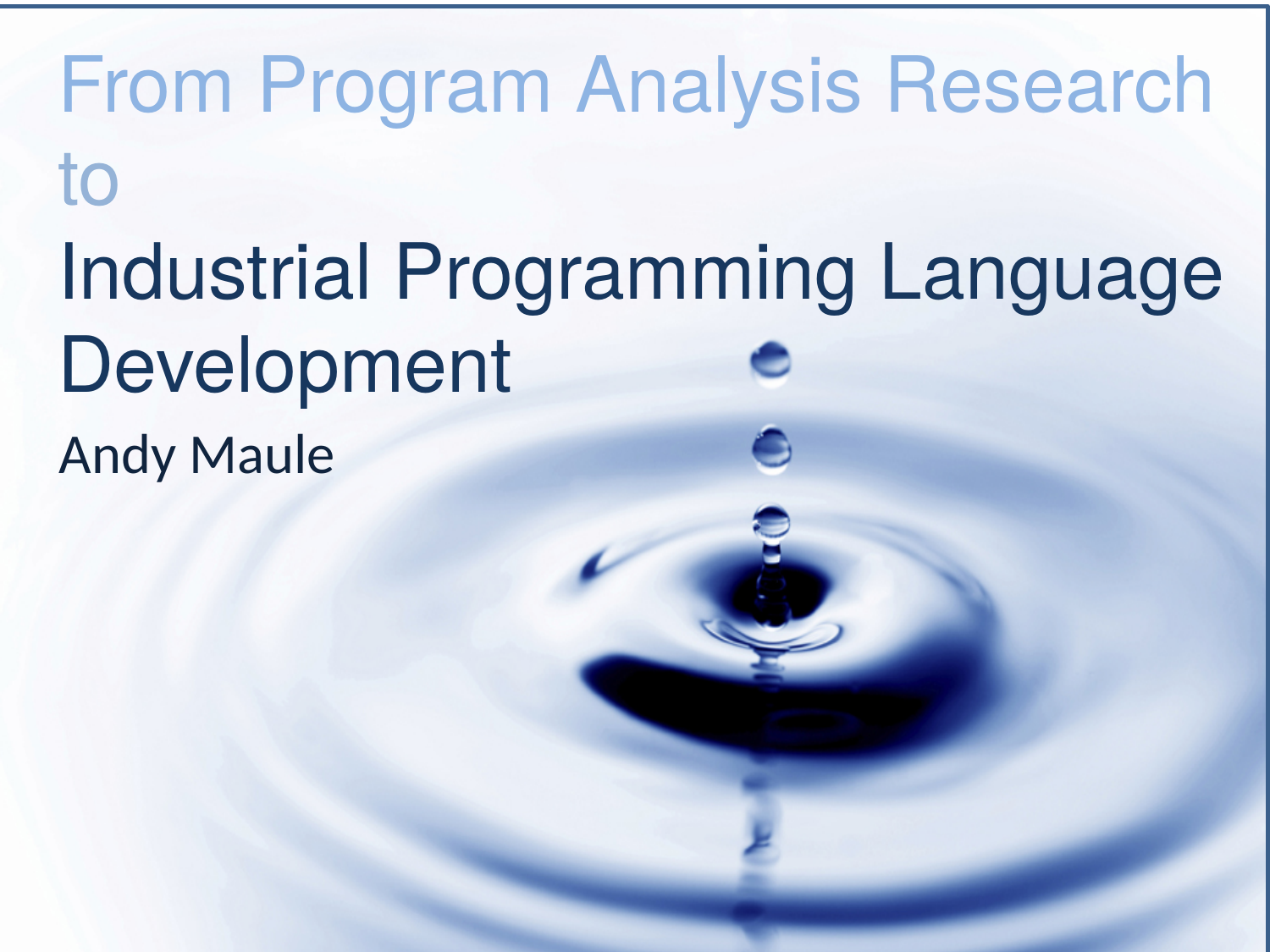

# From Program Analysis Research to Industrial Programming Language Development

Andy Maule